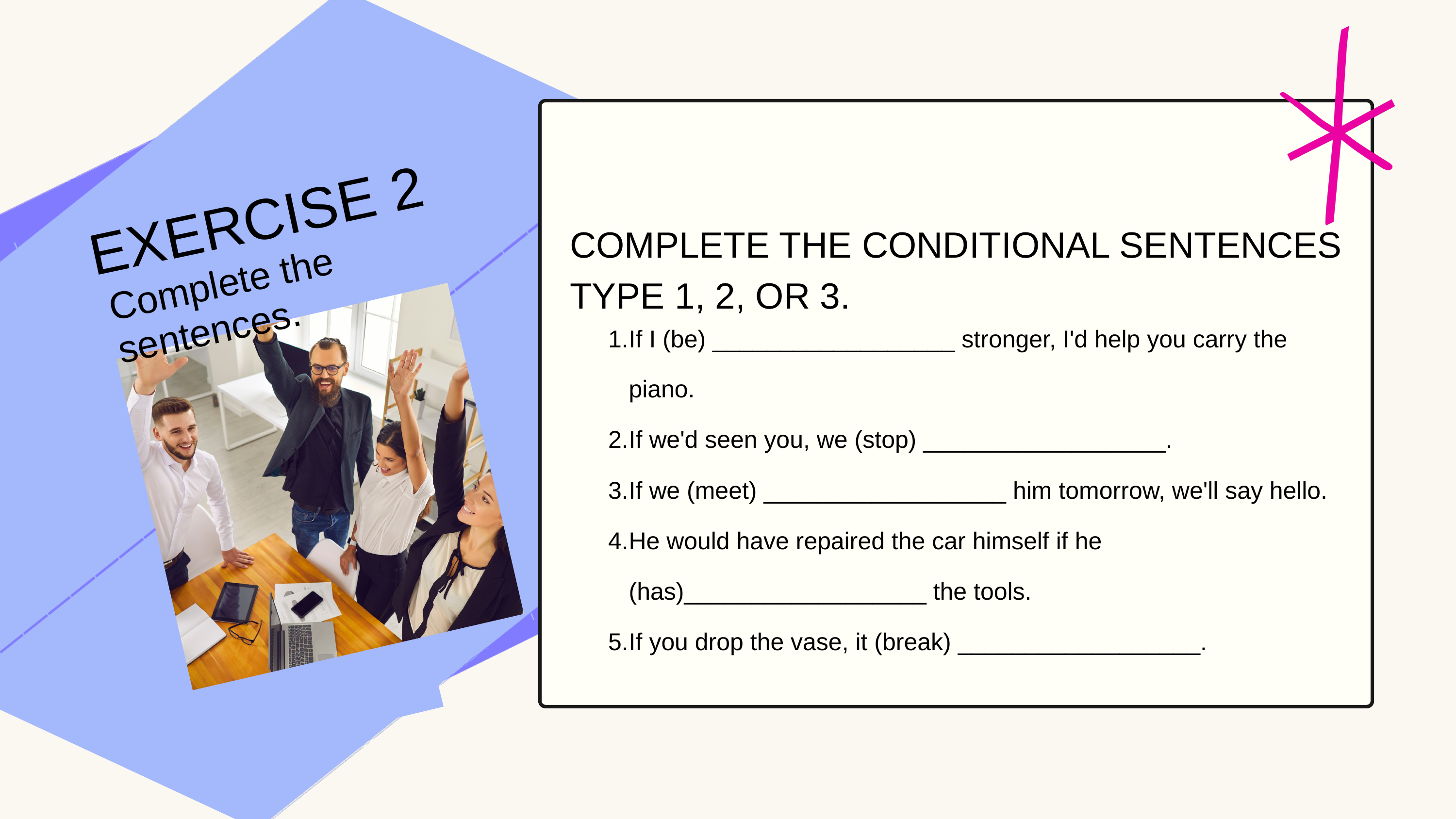

EXERCISE 2
COMPLETE THE CONDITIONAL SENTENCES TYPE 1, 2, OR 3.
Complete the sentences.
If I (be) __________________ stronger, I'd help you carry the piano.
If we'd seen you, we (stop) __________________.
If we (meet) __________________ him tomorrow, we'll say hello.
He would have repaired the car himself if he (has)__________________ the tools.
If you drop the vase, it (break) __________________.